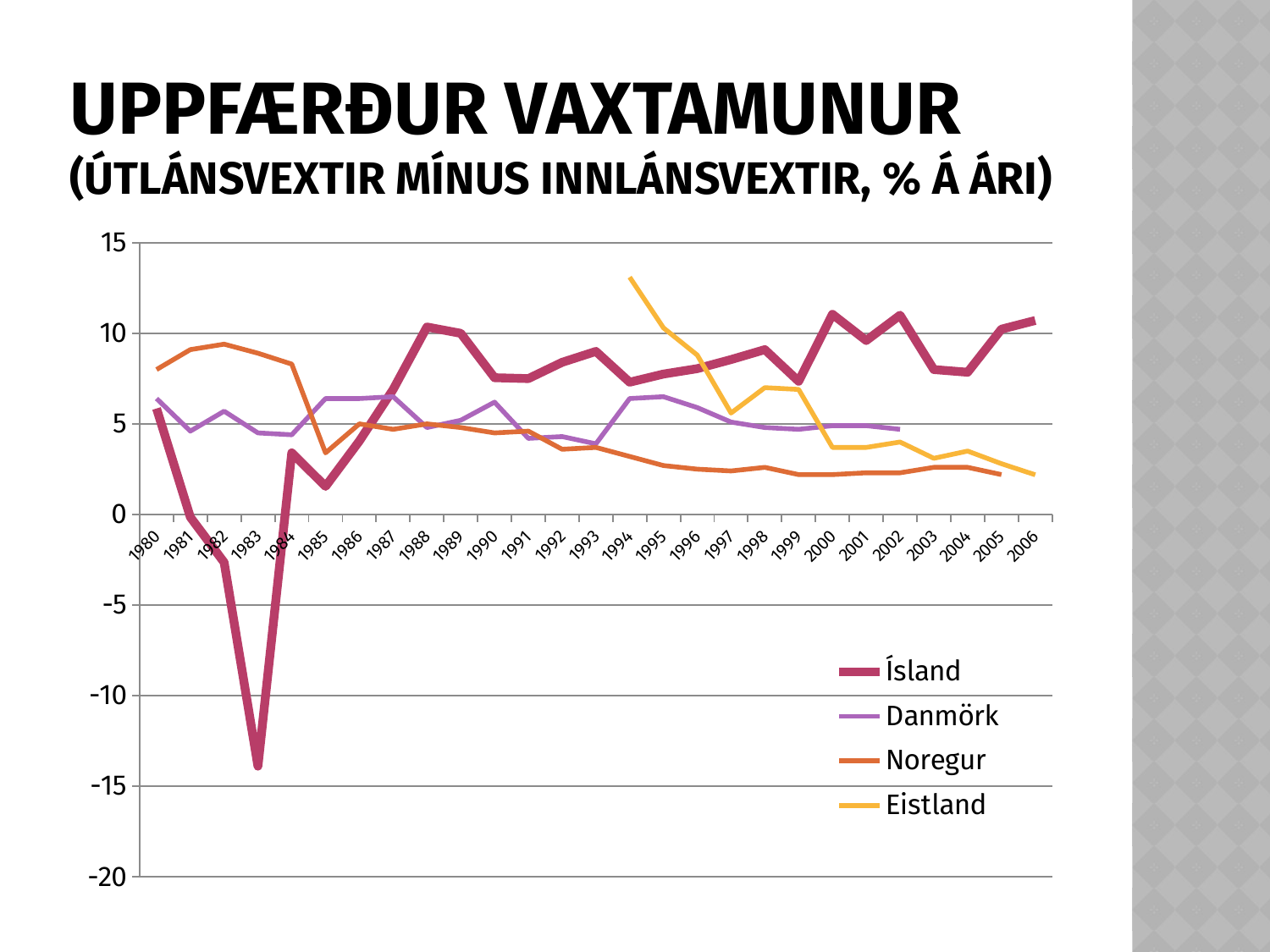

# Uppfærður Vaxtamunur (útlánsvextir mínus innlánsvextir, % á ári)

### Chart

| Category | Ísland | Danmörk | Noregur | Eistland |
|---|---|---|---|---|
| 1980 | 5.8500000000000005 | 6.4 | 8.0 | None |
| 1981 | -0.14999999999999863 | 4.6 | 9.1 | None |
| 1982 | -2.6499999999999986 | 5.7 | 9.4 | None |
| 1983 | -13.900000000000006 | 4.5 | 8.9 | None |
| 1984 | 3.400000000000002 | 4.4 | 8.3 | None |
| 1985 | 1.5500000000000043 | 6.4 | 3.4 | None |
| 1986 | 4.050000000000001 | 6.4 | 5.0 | None |
| 1987 | 6.899999999999999 | 6.5 | 4.7 | None |
| 1988 | 10.350000000000003 | 4.8 | 5.0 | None |
| 1989 | 10.0 | 5.2 | 4.8 | None |
| 1990 | 7.549999999999999 | 6.2 | 4.5 | None |
| 1991 | 7.5 | 4.2 | 4.6 | None |
| 1992 | 8.4 | 4.3 | 3.6 | None |
| 1993 | 9.0 | 3.9 | 3.7 | None |
| 1994 | 7.3 | 6.4 | 3.2 | 13.1 |
| 1995 | 7.75 | 6.5 | 2.7 | 10.3 |
| 1996 | 8.05 | 5.9 | 2.5 | 8.8 |
| 1997 | 8.55 | 5.1 | 2.4 | 5.6 |
| 1998 | 9.100000000000001 | 4.8 | 2.6 | 7.0 |
| 1999 | 7.3500000000000005 | 4.7 | 2.2 | 6.9 |
| 2000 | 11.05 | 4.9 | 2.2 | 3.7 |
| 2001 | 9.6 | 4.9 | 2.3 | 3.7 |
| 2002 | 11.0 | 4.7 | 2.3 | 4.0 |
| 2003 | 8.0 | None | 2.6 | 3.1 |
| 2004 | 7.85 | None | 2.6 | 3.5 |
| 2005 | 10.227528662506566 | None | 2.2 | 2.8 |
| 2006 | 10.708979824067852 | None | None | 2.19 |